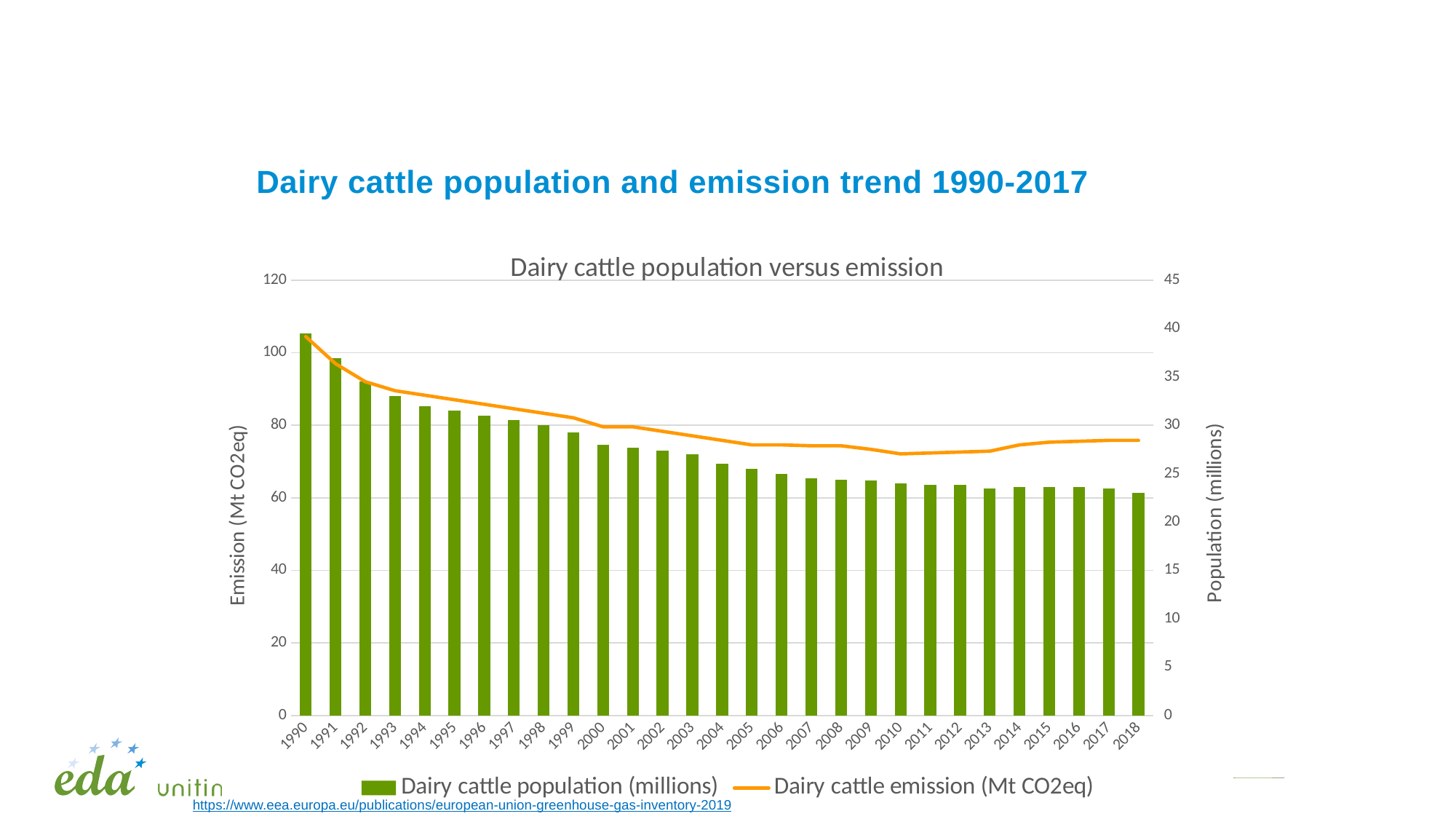

Dairy cattle population and emission trend 1990-2017

### Chart: Dairy cattle population versus emission

| Category | Dairy cattle population (millions) | Dairy cattle emission (Mt CO2eq) |
|---|---|---|
| 1990 | 39.5 | 104.4252950819672 |
| 1991 | 36.9 | 96.96634543325527 |
| 1992 | 34.5 | 91.99371233411397 |
| 1993 | 33.0 | 89.50739578454332 |
| 1994 | 32.0 | 88.26423750975799 |
| 1995 | 31.5 | 87.02107923497269 |
| 1996 | 31.0 | 85.77792096018736 |
| 1997 | 30.5 | 84.53476268540203 |
| 1998 | 30.0 | 83.29160441061671 |
| 1999 | 29.25 | 82.04844613583138 |
| 2000 | 28.0 | 79.56212958626074 |
| 2001 | 27.7 | 79.56212958626074 |
| 2002 | 27.4 | 78.31897131147541 |
| 2003 | 27.0 | 77.07581303669009 |
| 2004 | 26.0 | 75.83265476190476 |
| 2005 | 25.5 | 74.58949648711943 |
| 2006 | 25.0 | 74.58949648711943 |
| 2007 | 24.5 | 74.34086483216238 |
| 2008 | 24.4 | 74.34086483216238 |
| 2009 | 24.3 | 73.34633821233412 |
| 2010 | 24.0 | 72.10317993754879 |
| 2011 | 23.8 | 72.35181159250585 |
| 2012 | 23.85 | 72.60044324746292 |
| 2013 | 23.4705 | 72.84907490241999 |
| 2014 | 23.603 | 74.58949648711943 |
| 2015 | 23.64 | 75.33539145199063 |
| 2016 | 23.604333333333333 | 75.5840231069477 |
| 2017 | 23.462 | 75.8326547619048 |
| 2018 | 22.981 | 75.83265476190476 |
https://www.eea.europa.eu/publications/european-union-greenhouse-gas-inventory-2019